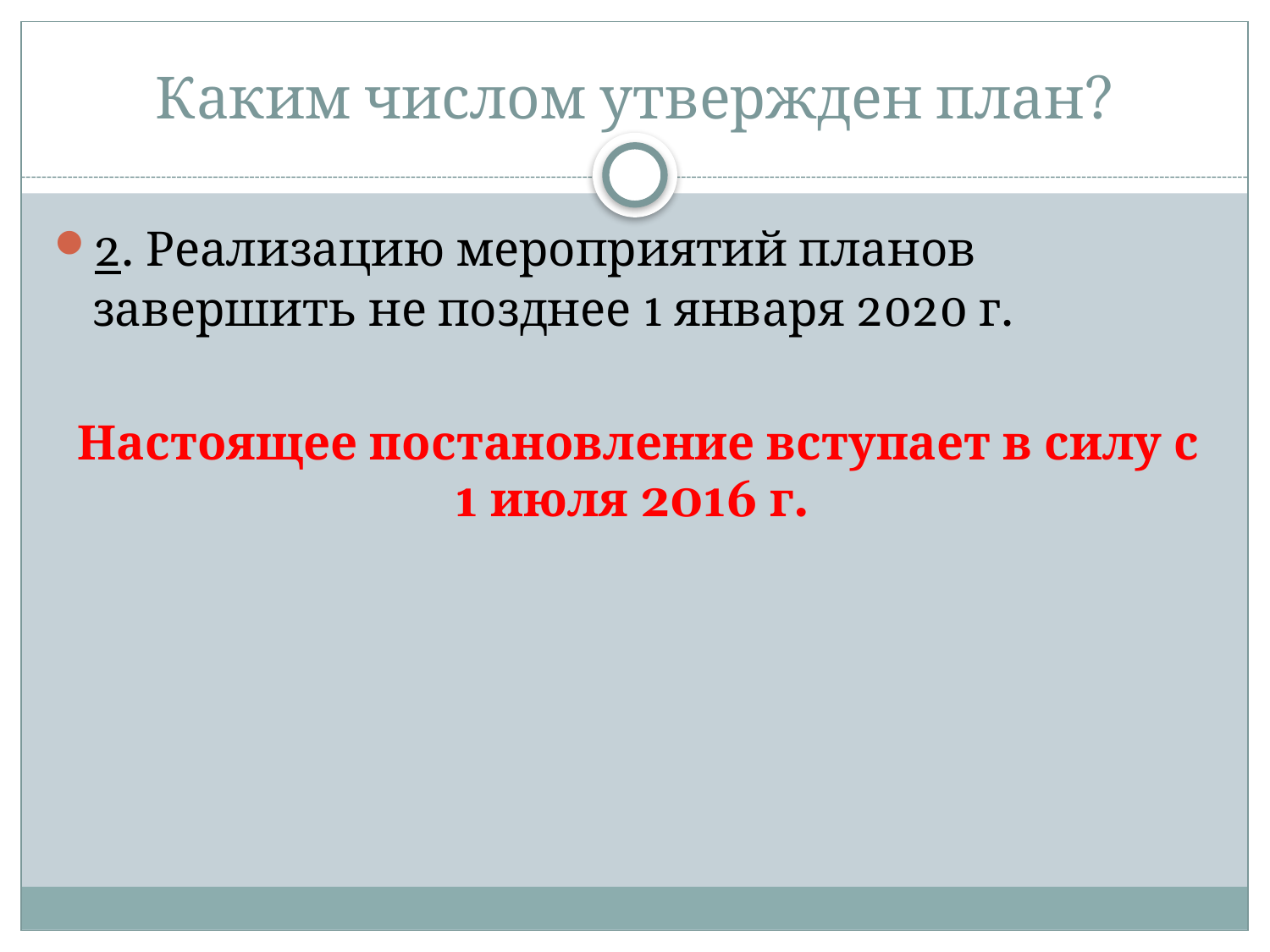

# Каким числом утвержден план?
2. Реализацию мероприятий планов завершить не позднее 1 января 2020 г.

 Настоящее постановление вступает в силу с 1 июля 2016 г.